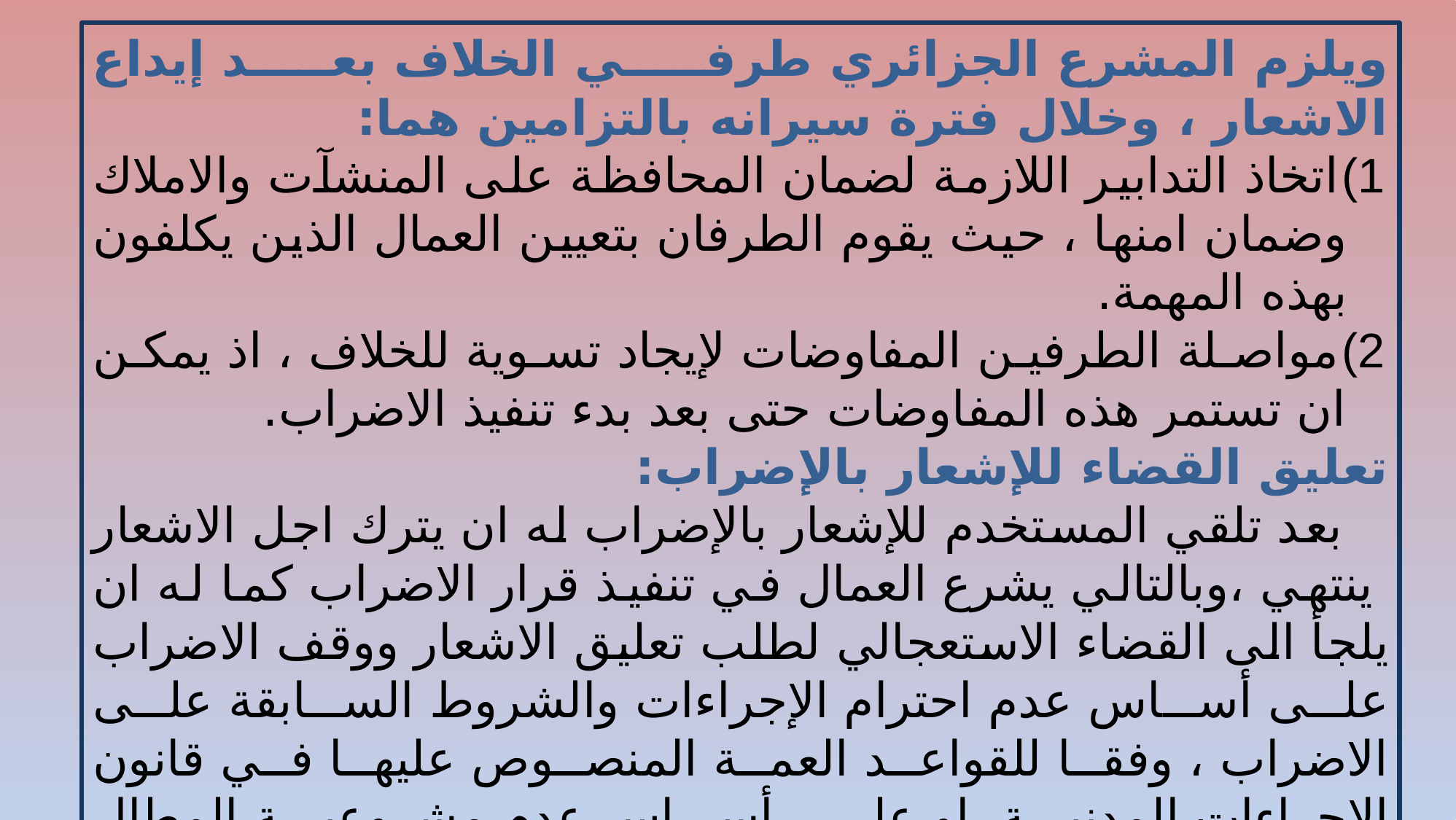

ويلزم المشرع الجزائري طرفي الخلاف بعد إيداع الاشعار ، وخلال فترة سيرانه بالتزامين هما:
اتخاذ التدابير اللازمة لضمان المحافظة على المنشآت والاملاك وضمان امنها ، حيث يقوم الطرفان بتعيين العمال الذين يكلفون بهذه المهمة.
مواصلة الطرفين المفاوضات لإيجاد تسوية للخلاف ، اذ يمكن ان تستمر هذه المفاوضات حتى بعد بدء تنفيذ الاضراب.
تعليق القضاء للإشعار بالإضراب:
   بعد تلقي المستخدم للإشعار بالإضراب له ان يترك اجل الاشعار  ينتهي ،وبالتالي يشرع العمال في تنفيذ قرار الاضراب كما له ان يلجأ الى القضاء الاستعجالي لطلب تعليق الاشعار ووقف الاضراب على أساس عدم احترام الإجراءات والشروط السابقة على الاضراب ، وفقا للقواعد العمة المنصوص عليها في قانون الإجراءات المدنية ،او على أساس عدم مشروعية المطال ومعقوليتها ، وبذلك يقوم القاضي الاستعجالي بتعليق الاشعار ومنع الاضراب قبل وقوعه .
   نلاحظ ان المشرع الجزائري قد أراد من خلال فرضه لإجراء الاشعار المسبق ، القول بأن الاضراب غير المسبوق بإشعار يكون اضرابا غير مشروع.